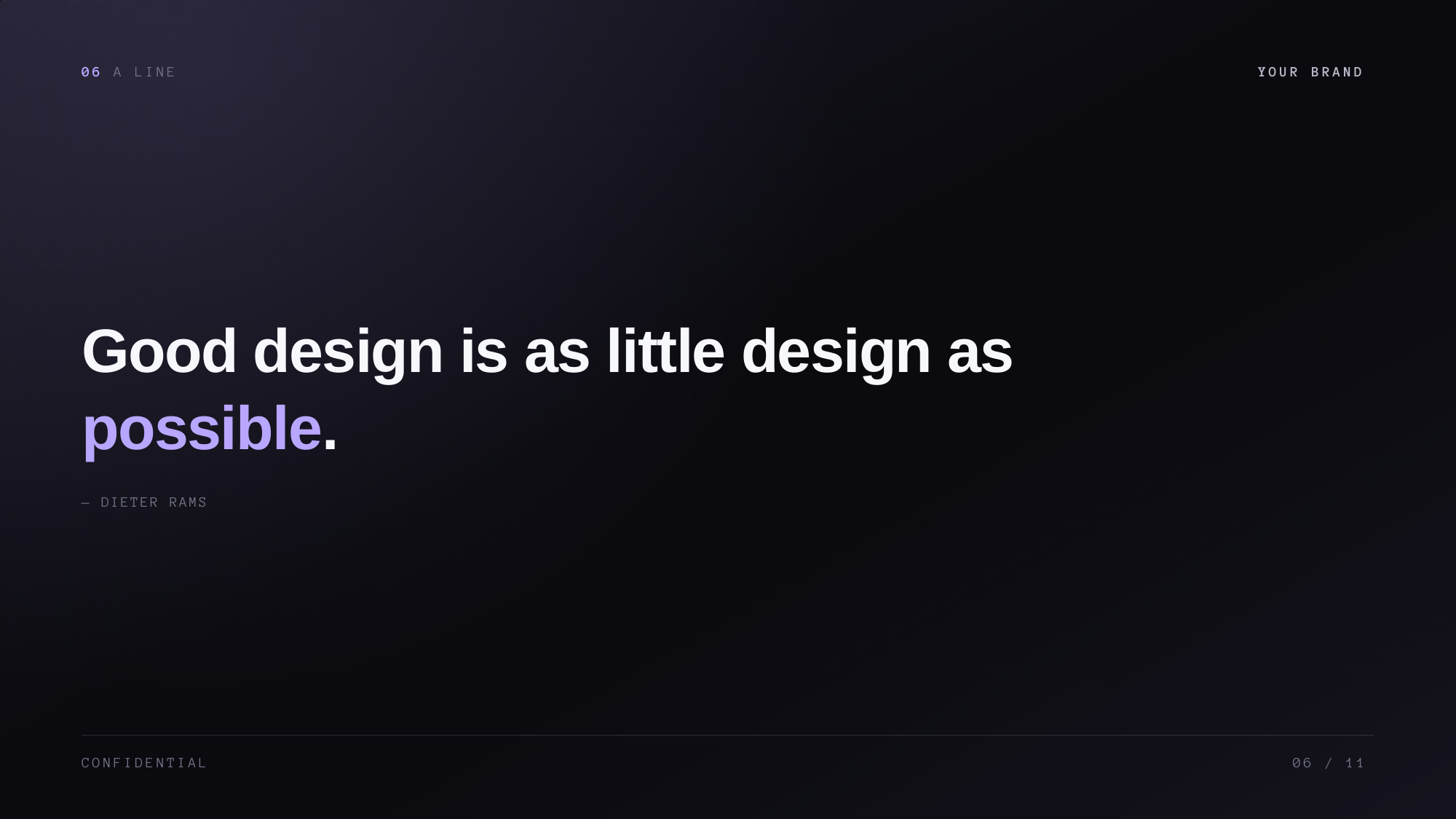

06 A LINE
YOUR BRAND
Good design is as little design as
possible.
— DIETER RAMS

CONFIDENTIAL
06 / 11